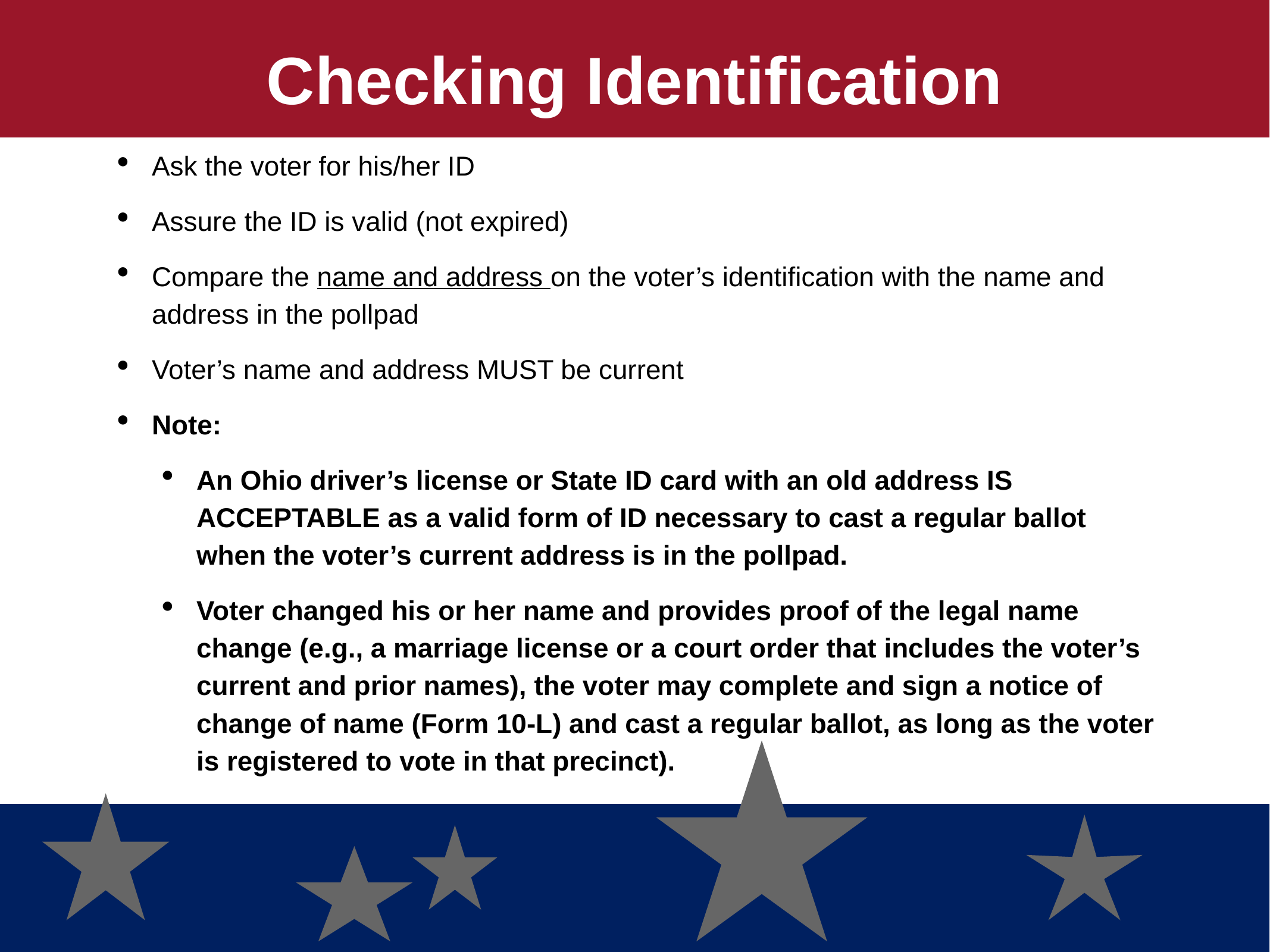

# Checking Identification
Ask the voter for his/her ID
Assure the ID is valid (not expired)
Compare the name and address on the voter’s identification with the name and address in the pollpad
Voter’s name and address MUST be current
Note:
An Ohio driver’s license or State ID card with an old address IS ACCEPTABLE as a valid form of ID necessary to cast a regular ballot when the voter’s current address is in the pollpad.
Voter changed his or her name and provides proof of the legal name change (e.g., a marriage license or a court order that includes the voter’s current and prior names), the voter may complete and sign a notice of change of name (Form 10-L) and cast a regular ballot, as long as the voter is registered to vote in that precinct).